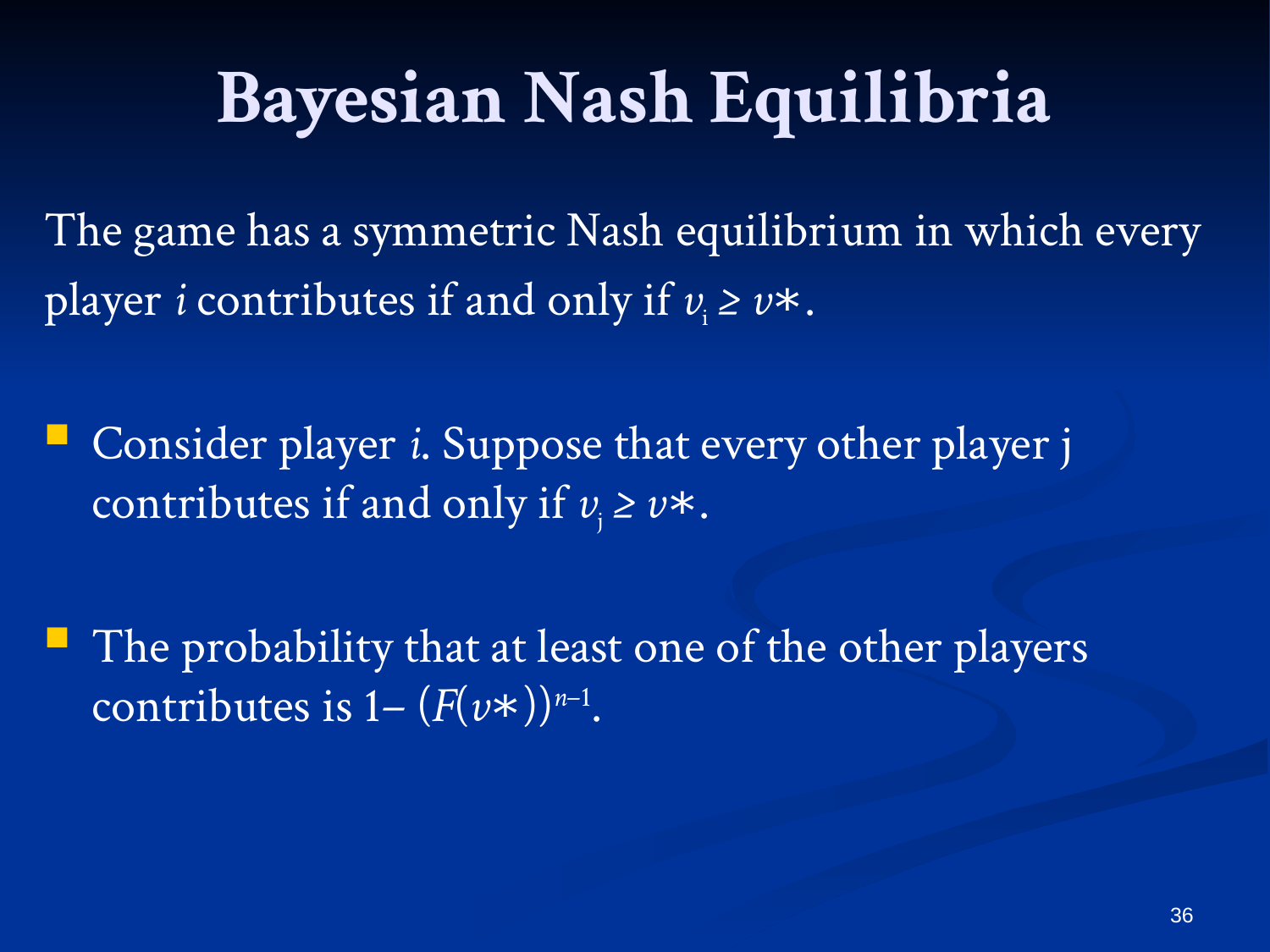

Bayesian Nash Equilibria
The game has a symmetric Nash equilibrium in which every
player i contributes if and only if vi ≥ v∗.

Consider player i. Suppose that every other player j contributes if and only if vj ≥ v∗.

The probability that at least one of the other players contributes is 1− (F(v∗))n−1.
36